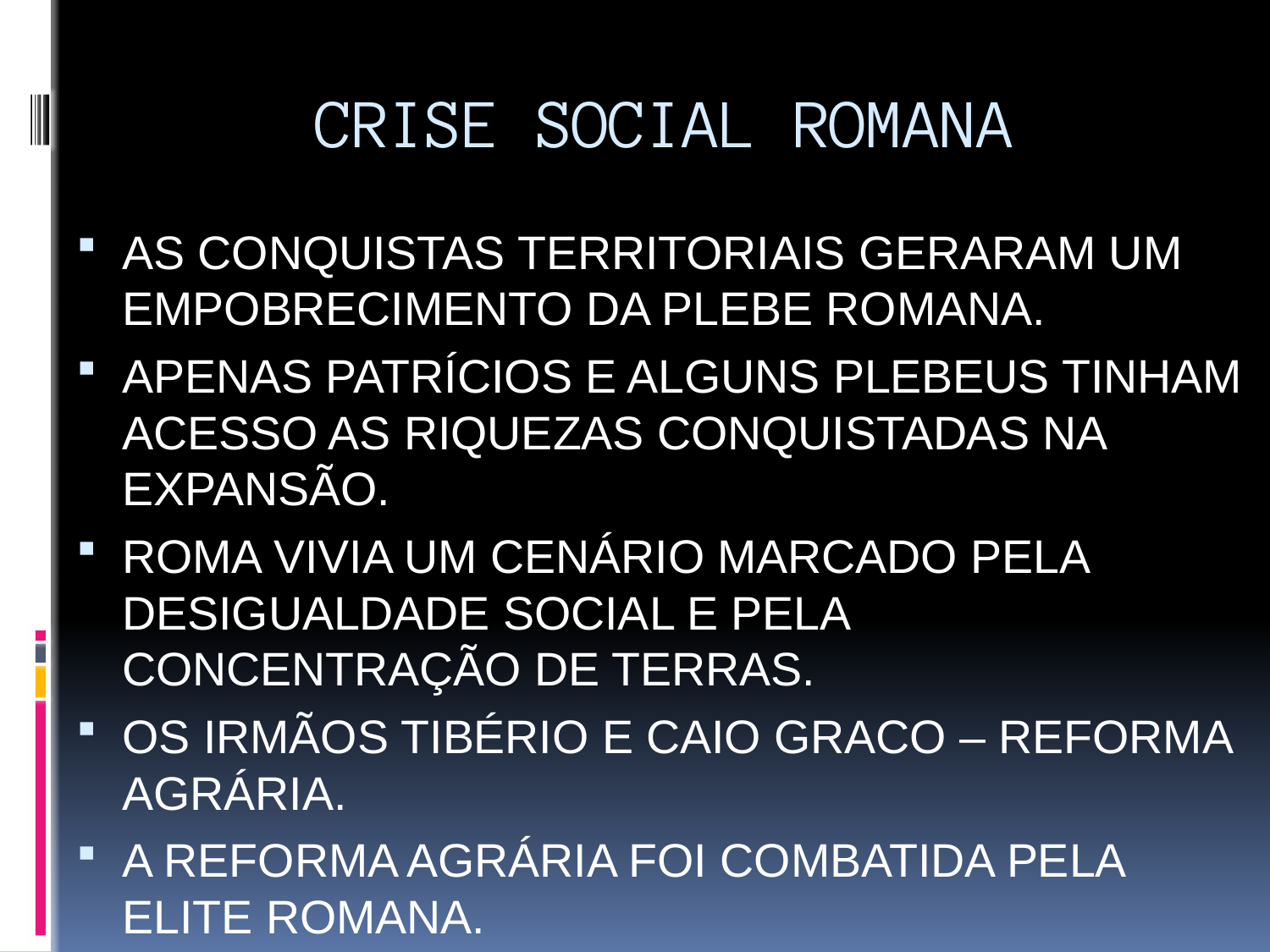

# CRISE SOCIAL ROMANA
AS CONQUISTAS TERRITORIAIS GERARAM UM EMPOBRECIMENTO DA PLEBE ROMANA.
APENAS PATRÍCIOS E ALGUNS PLEBEUS TINHAM ACESSO AS RIQUEZAS CONQUISTADAS NA EXPANSÃO.
ROMA VIVIA UM CENÁRIO MARCADO PELA DESIGUALDADE SOCIAL E PELA CONCENTRAÇÃO DE TERRAS.
OS IRMÃOS TIBÉRIO E CAIO GRACO – REFORMA AGRÁRIA.
A REFORMA AGRÁRIA FOI COMBATIDA PELA ELITE ROMANA.